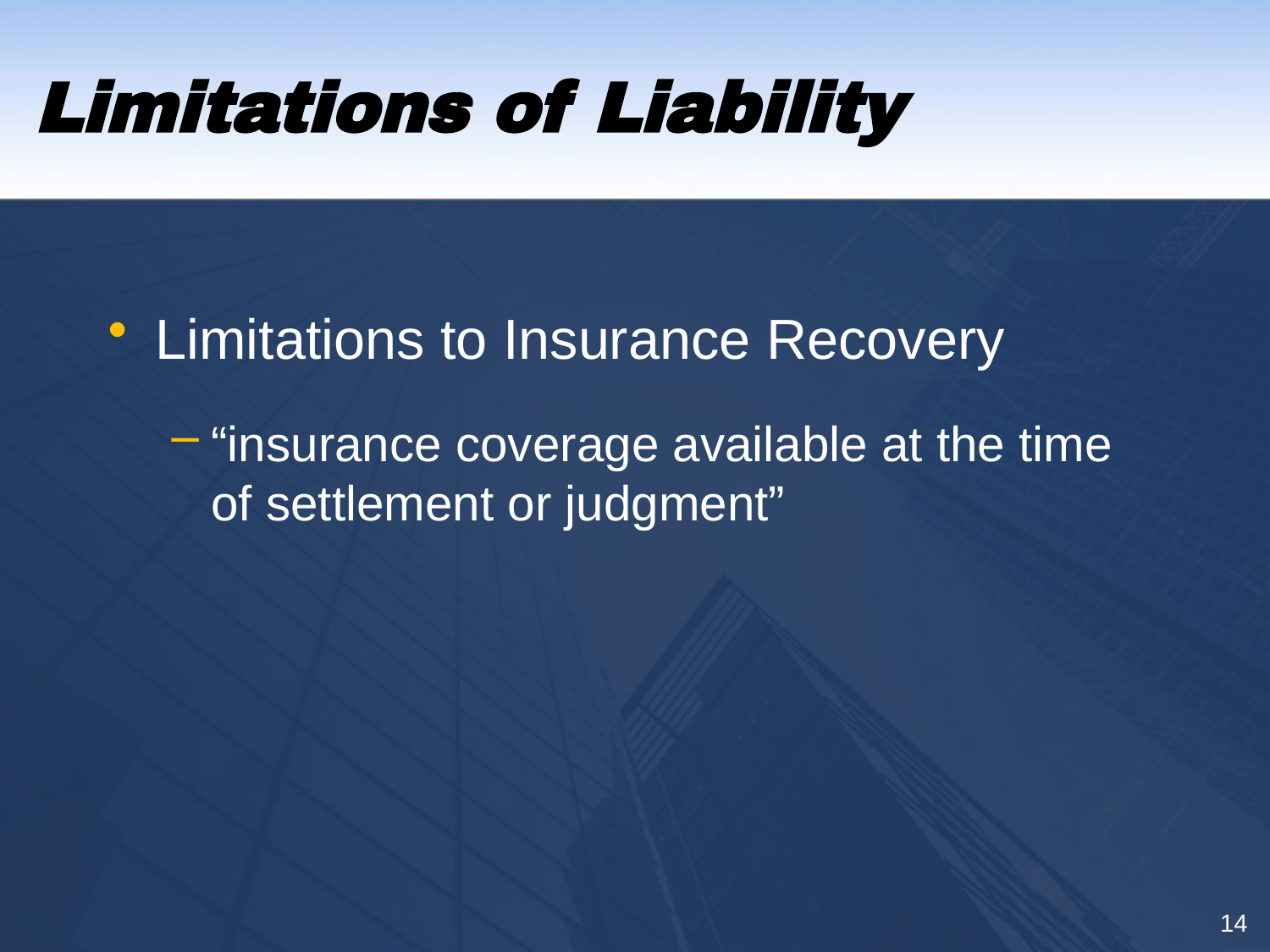

# Limitations of Liability
Limitations to Insurance Recovery
“insurance coverage available at the time of settlement or judgment”
14